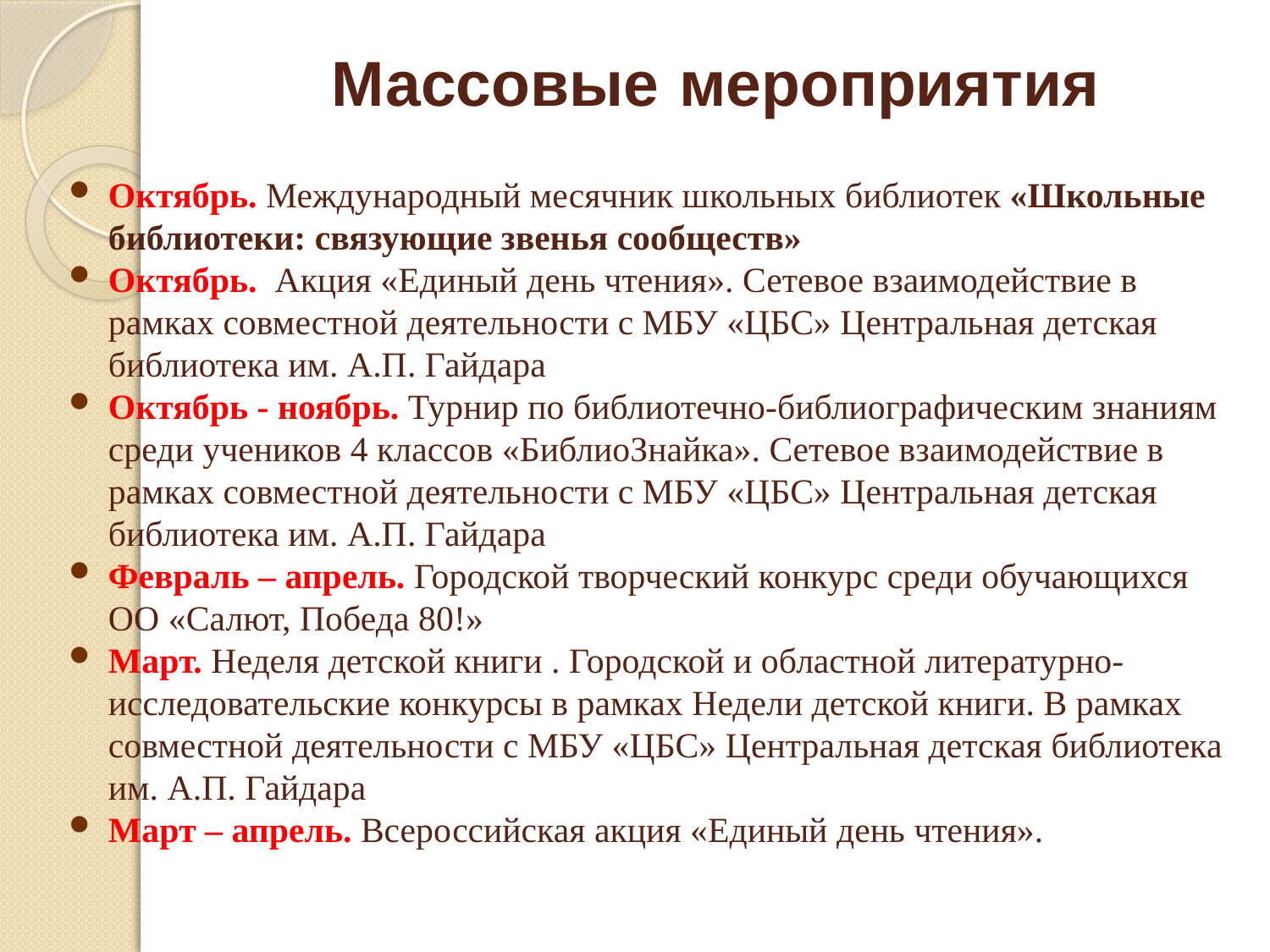

# Массовые мероприятия
Октябрь. Международный месячник школьных библиотек «Школьные библиотеки: связующие звенья сообществ»
Октябрь.  Акция «Единый день чтения». Сетевое взаимодействие в рамках совместной деятельности с МБУ «ЦБС» Центральная детская библиотека им. А.П. Гайдара
Октябрь - ноябрь. Турнир по библиотечно-библиографическим знаниям среди учеников 4 классов «БиблиоЗнайка». Сетевое взаимодействие в рамках совместной деятельности с МБУ «ЦБС» Центральная детская библиотека им. А.П. Гайдара
Февраль – апрель. Городской творческий конкурс среди обучающихся ОО «Салют, Победа 80!»
Март. Неделя детской книги . Городской и областной литературно-исследовательские конкурсы в рамках Недели детской книги. В рамках совместной деятельности с МБУ «ЦБС» Центральная детская библиотека им. А.П. Гайдара
Март – апрель. Всероссийская акция «Единый день чтения».